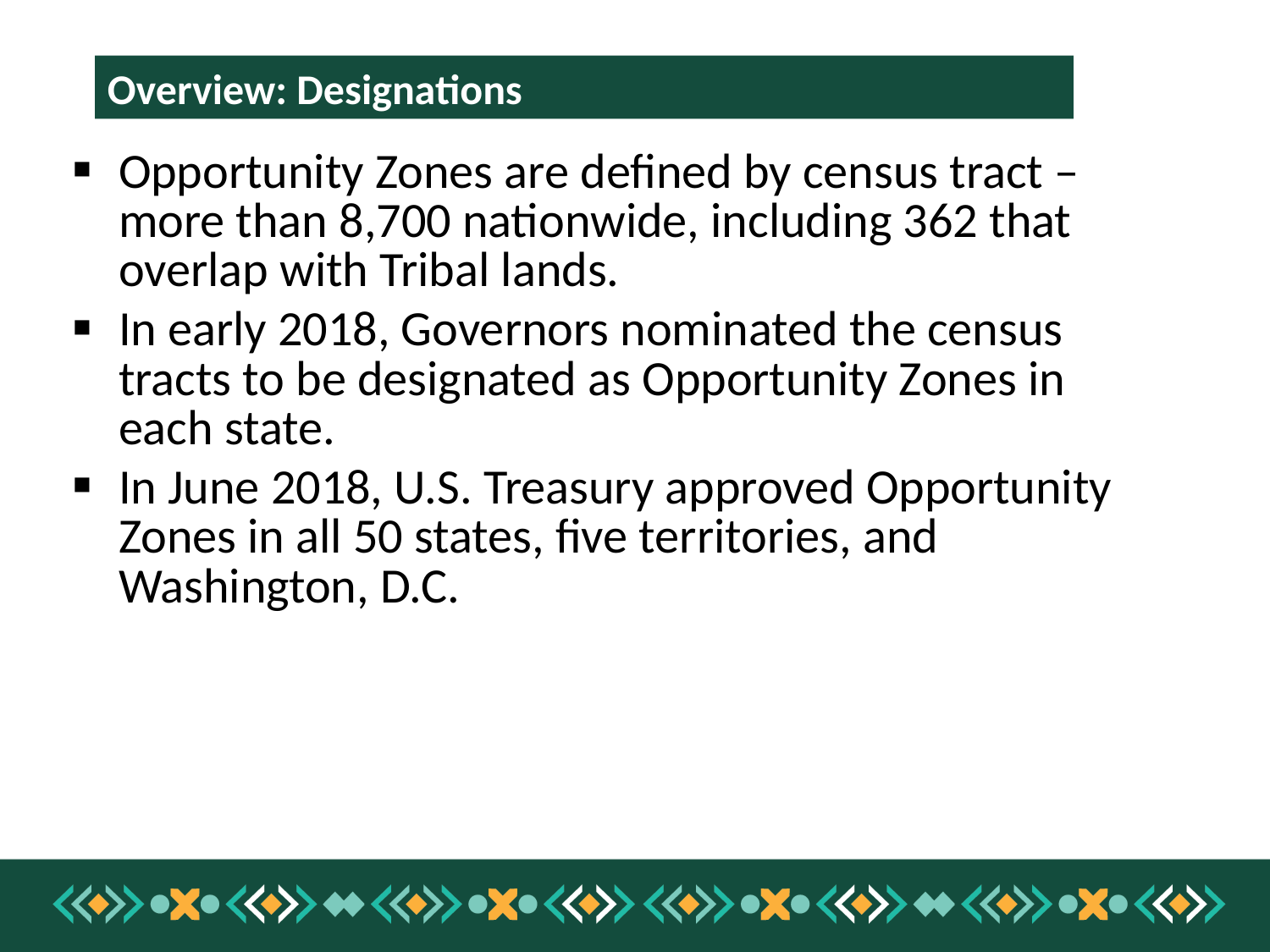

Overview: Designations
Opportunity Zones are defined by census tract – more than 8,700 nationwide, including 362 that overlap with Tribal lands.
In early 2018, Governors nominated the census tracts to be designated as Opportunity Zones in each state.
In June 2018, U.S. Treasury approved Opportunity Zones in all 50 states, five territories, and Washington, D.C.